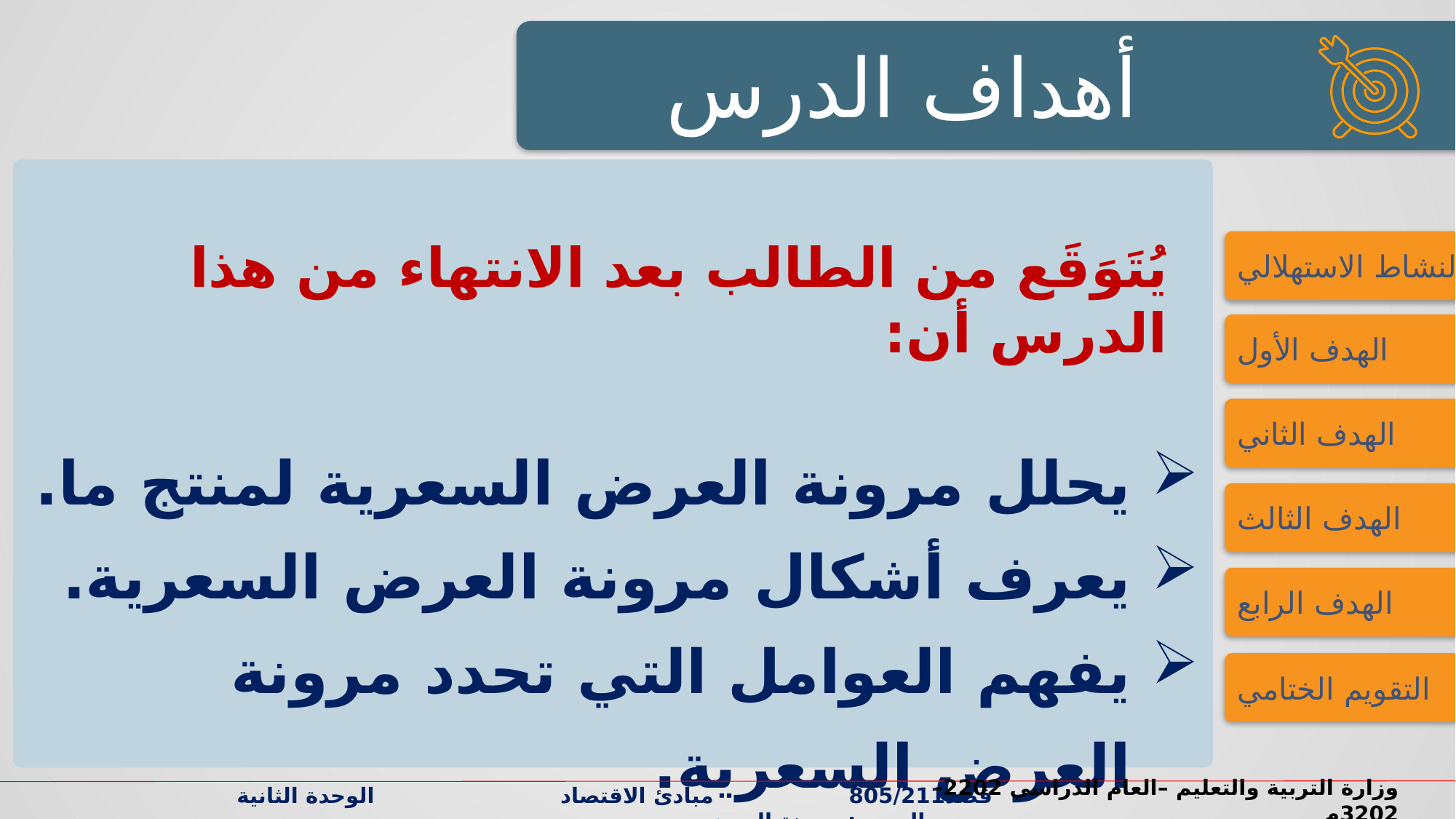

أهداف الدرس

يُتَوَقَع من الطالب بعد الانتهاء من هذا الدرس أن:

يحلل مرونة العرض السعرية لمنتج ما.
يعرف أشكال مرونة العرض السعرية.
يفهم العوامل التي تحدد مرونة العرض السعرية.

النشاط الاستهلالي
الهدف الأول
الهدف الثاني
الهدف الثالث
الهدف الرابع
التقويم الختامي
وزارة التربية والتعليم –العام الدراسي 2022-2023م
قصد805/211                  مبادئ الاقتصاد                         الوحدة الثانية                         الدرس: مرونة العرض